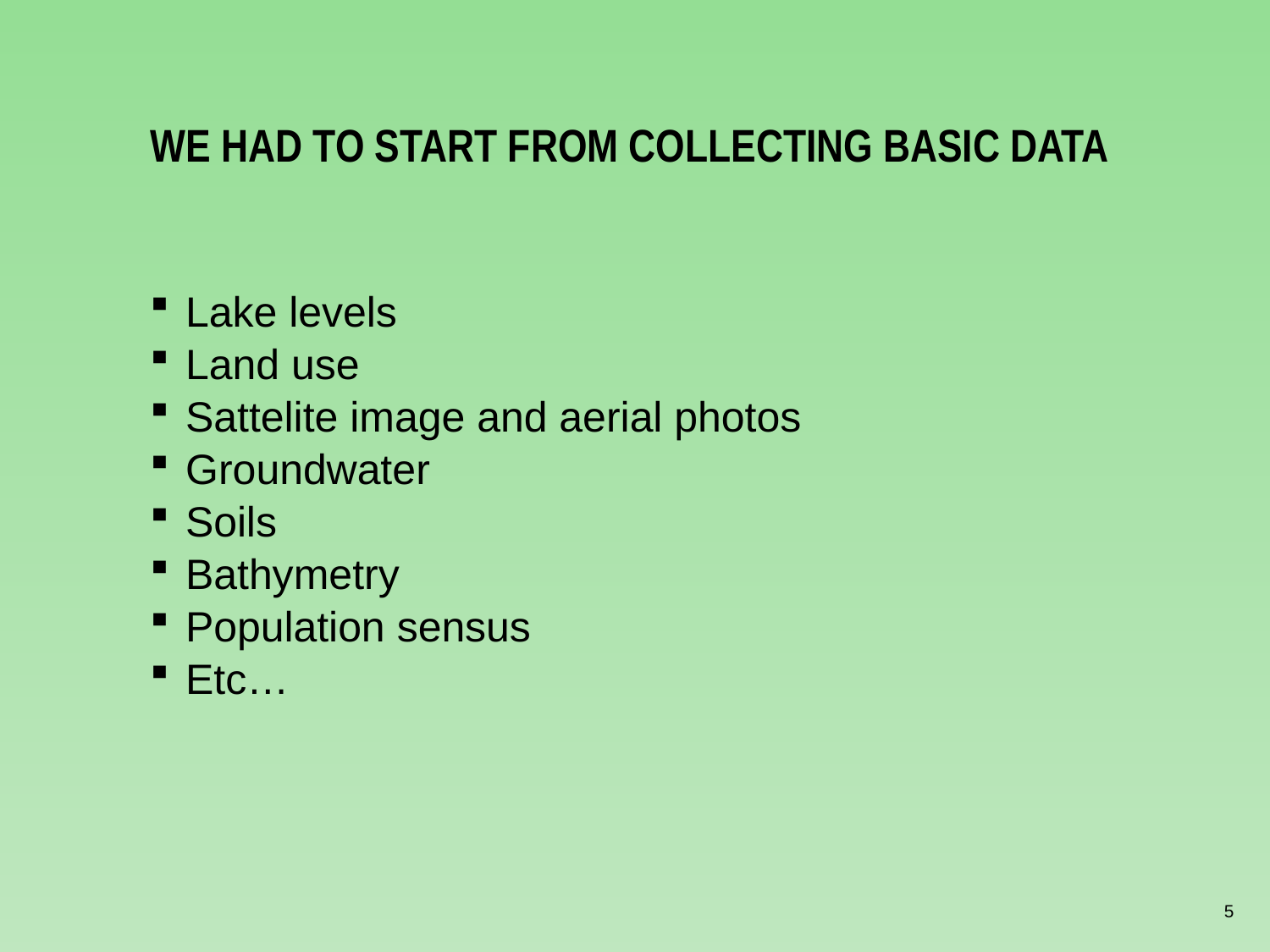

We had to start from collecting BasiC data

Lake levels
Land use
Sattelite image and aerial photos
Groundwater
Soils
Bathymetry
Population sensus
Etc…
5